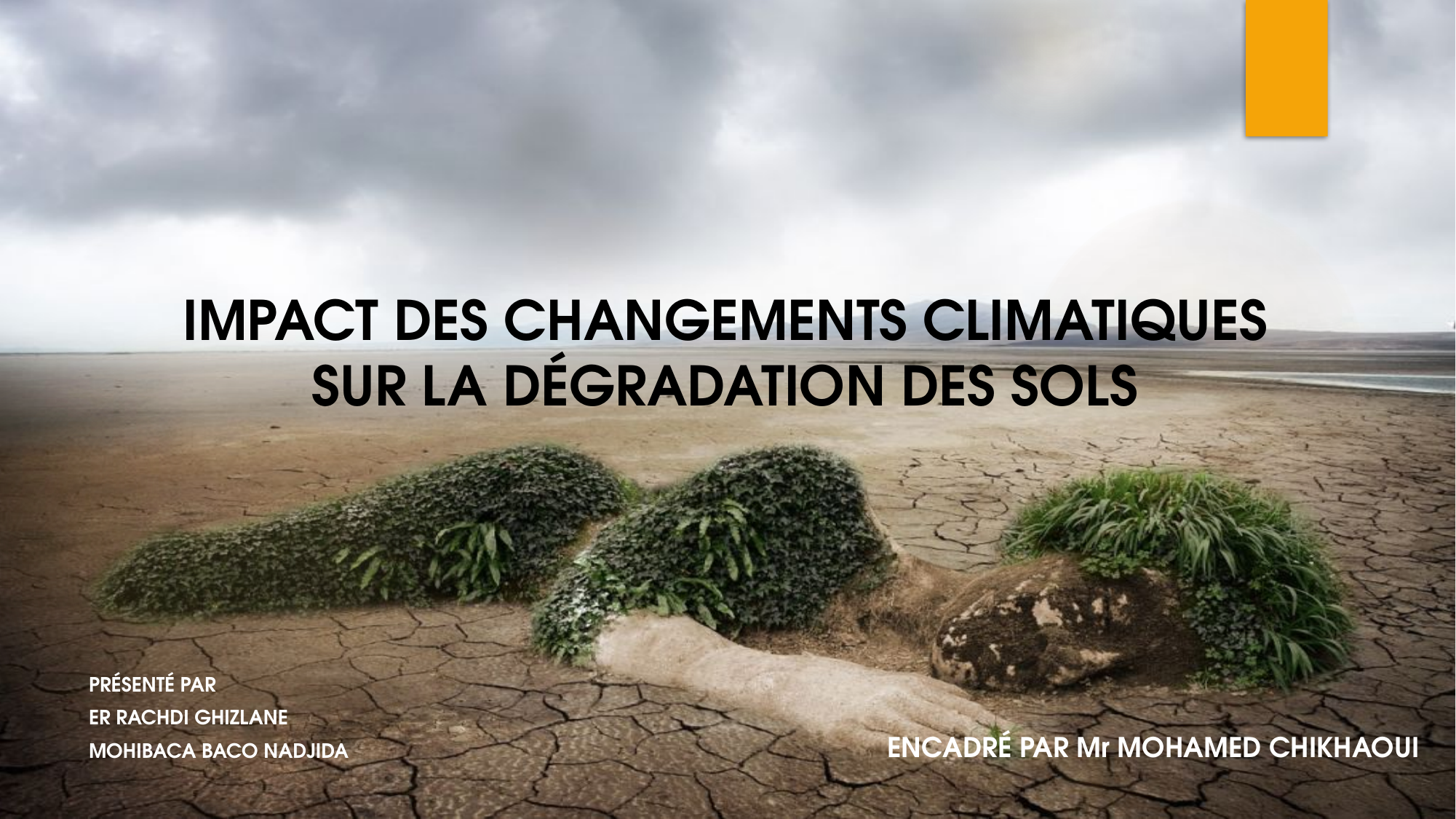

# IMPACT DES CHANGEMENTS CLIMATIQUES SUR LA DÉGRADATION DES SOLS
Présenté par
Er rachdi Ghizlane
Mohibaca baco nADJIDA
ENCADRÉ PAR Mr MOHAMED CHIKHAOUI